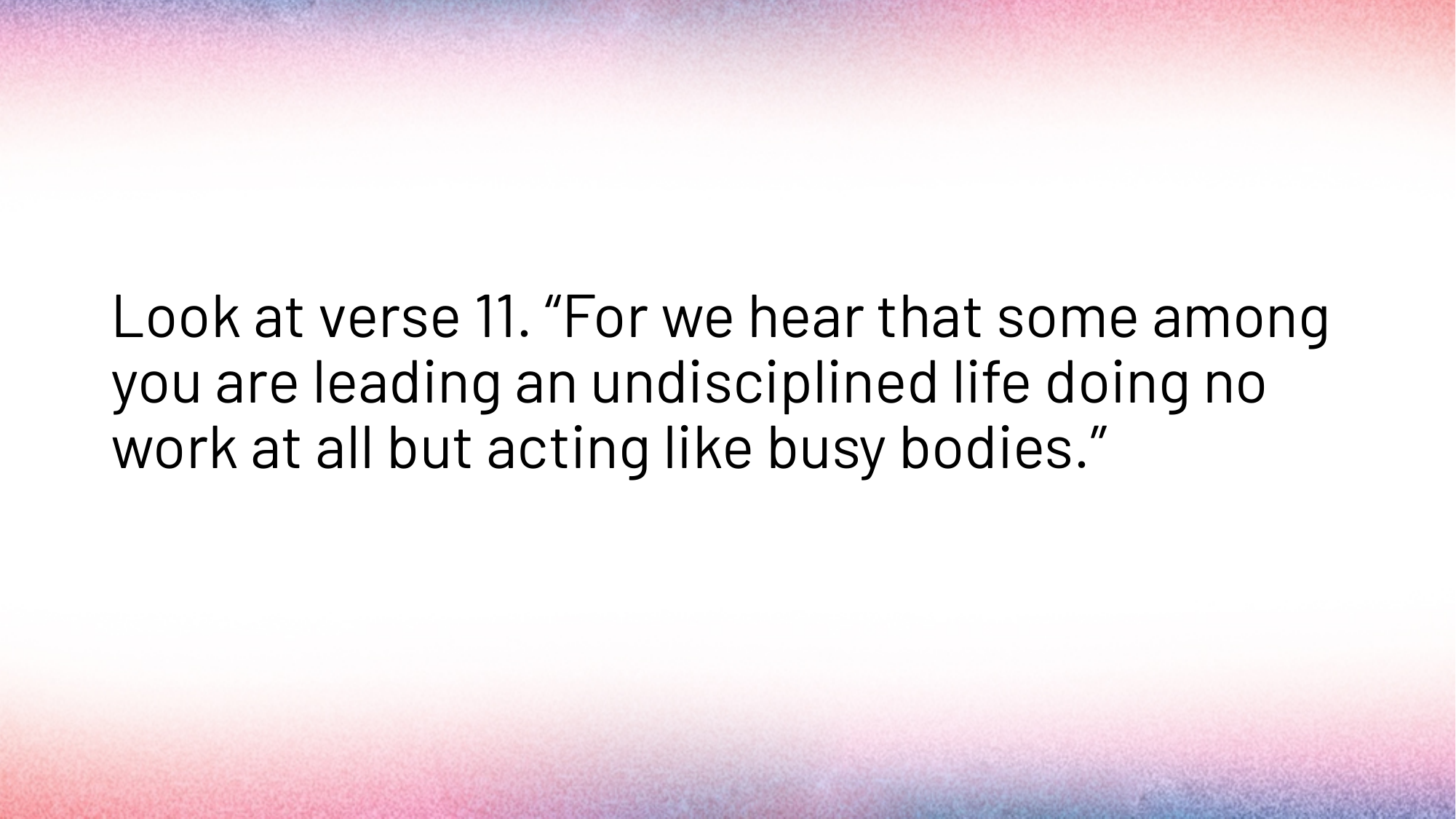

#

Look at verse 11. “For we hear that some among you are leading an undisciplined life doing no work at all but acting like busy bodies.”